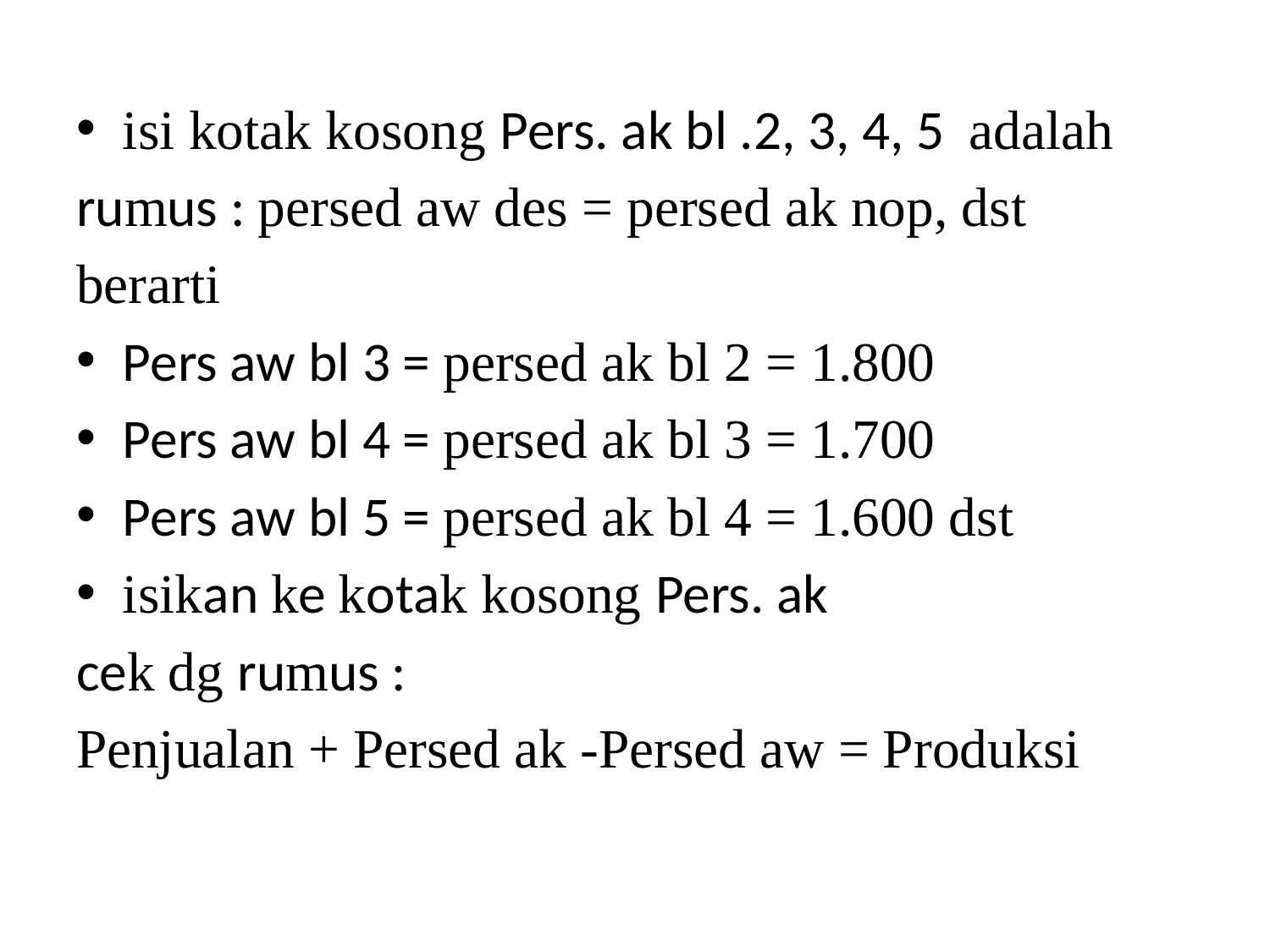

isi kotak kosong Pers. ak bl .2, 3, 4, 5  adalah
rumus : persed aw des = persed ak nop, dst
berarti
Pers aw bl 3 = persed ak bl 2 = 1.800
Pers aw bl 4 = persed ak bl 3 = 1.700
Pers aw bl 5 = persed ak bl 4 = 1.600 dst
isikan ke kotak kosong Pers. ak
cek dg rumus :
Penjualan + Persed ak -Persed aw = Produksi